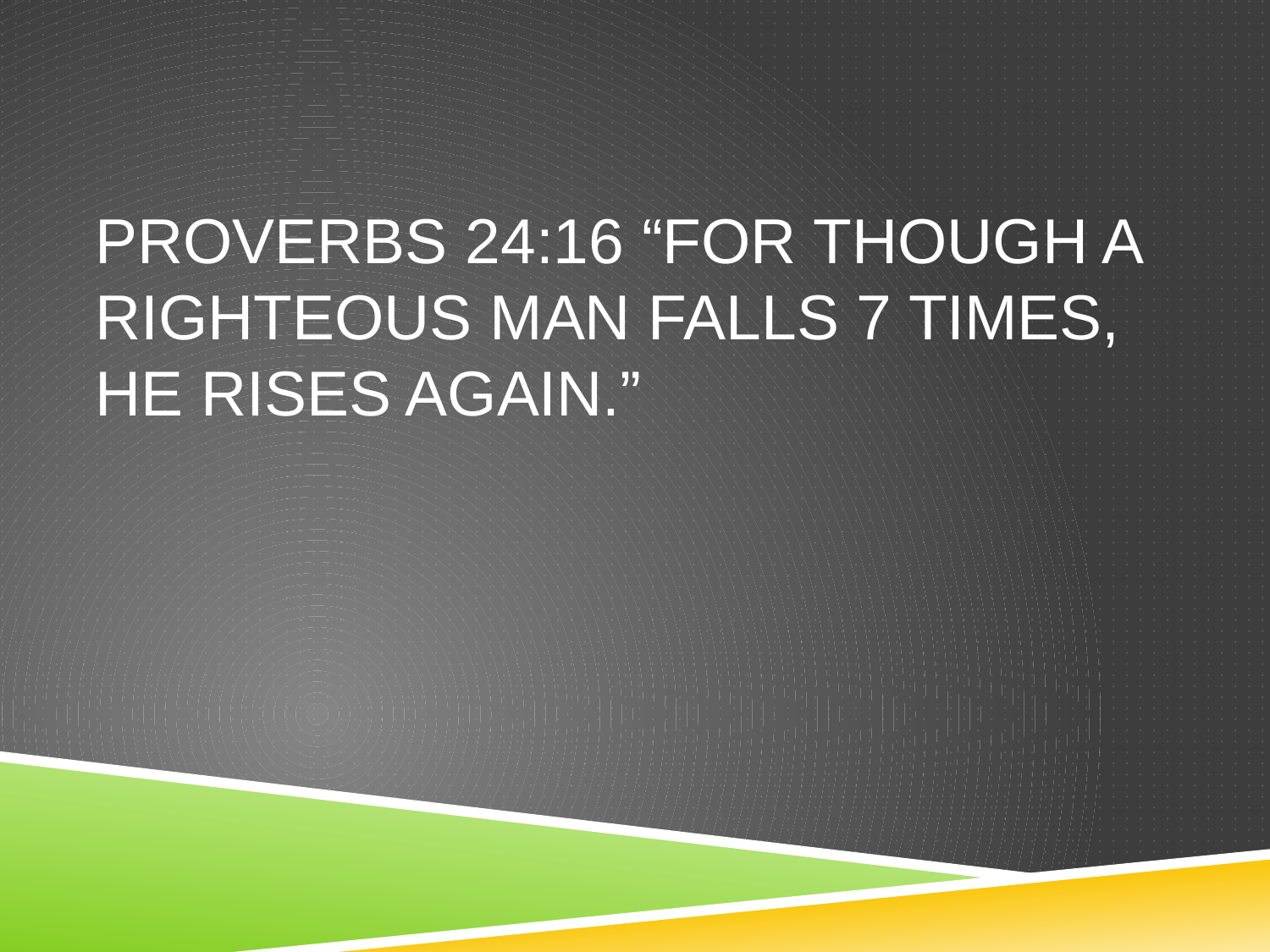

# Proverbs 24:16 “for though a righteous man falls 7 times, he rises again.”